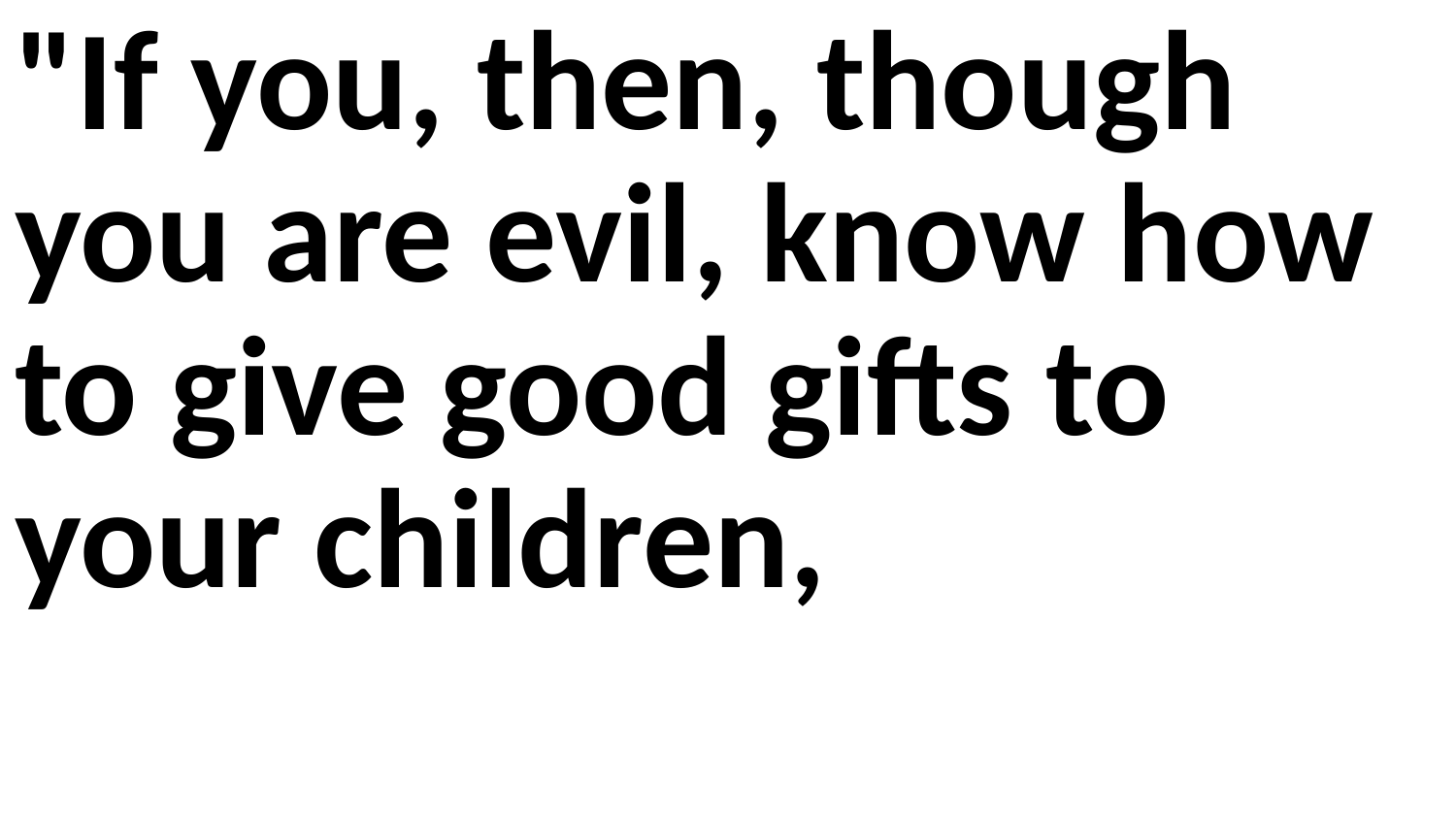

"If you, then, though you are evil, know how to give good gifts to your children,